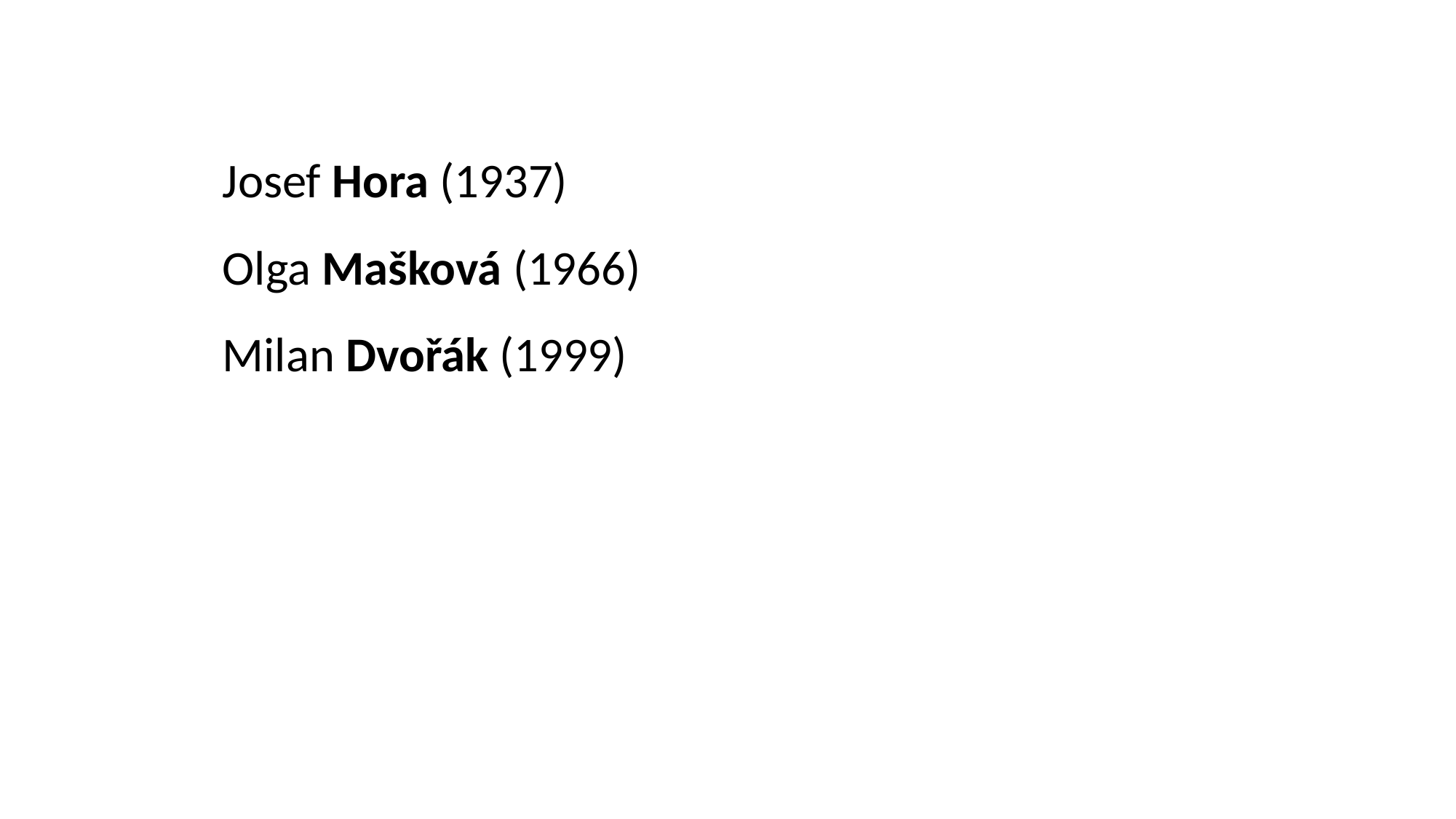

Josef Hora (1937)
Olga Mašková (1966)
Milan Dvořák (1999)